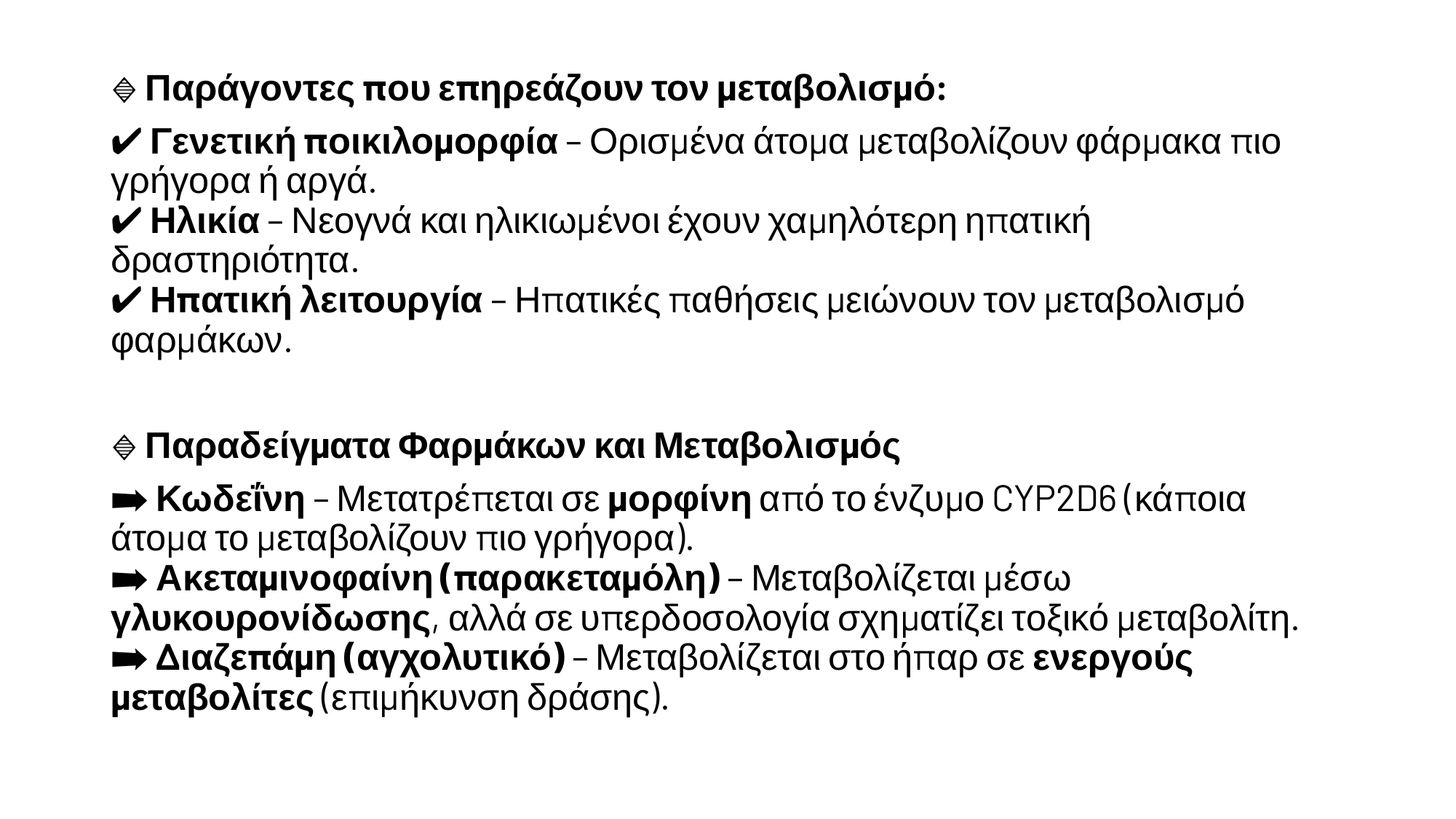

# 🔹 Παράγοντες που επηρεάζουν τον μεταβολισμό:
✔ Γενετική ποικιλομορφία – Ορισμένα άτομα μεταβολίζουν φάρμακα πιο γρήγορα ή αργά.
✔ Ηλικία – Νεογνά και ηλικιωμένοι έχουν χαμηλότερη ηπατική δραστηριότητα.
✔ Ηπατική λειτουργία – Ηπατικές παθήσεις μειώνουν τον μεταβολισμό φαρμάκων.

🔹 Παραδείγματα Φαρμάκων και Μεταβολισμός
➡ Κωδεΐνη – Μετατρέπεται σε μορφίνη από το ένζυμο CYP2D6 (κάποια άτομα το μεταβολίζουν πιο γρήγορα).
➡ Ακεταμινοφαίνη (παρακεταμόλη) – Μεταβολίζεται μέσω γλυκουρονίδωσης, αλλά σε υπερδοσολογία σχηματίζει τοξικό μεταβολίτη.
➡ Διαζεπάμη (αγχολυτικό) – Μεταβολίζεται στο ήπαρ σε ενεργούς μεταβολίτες (επιμήκυνση δράσης).